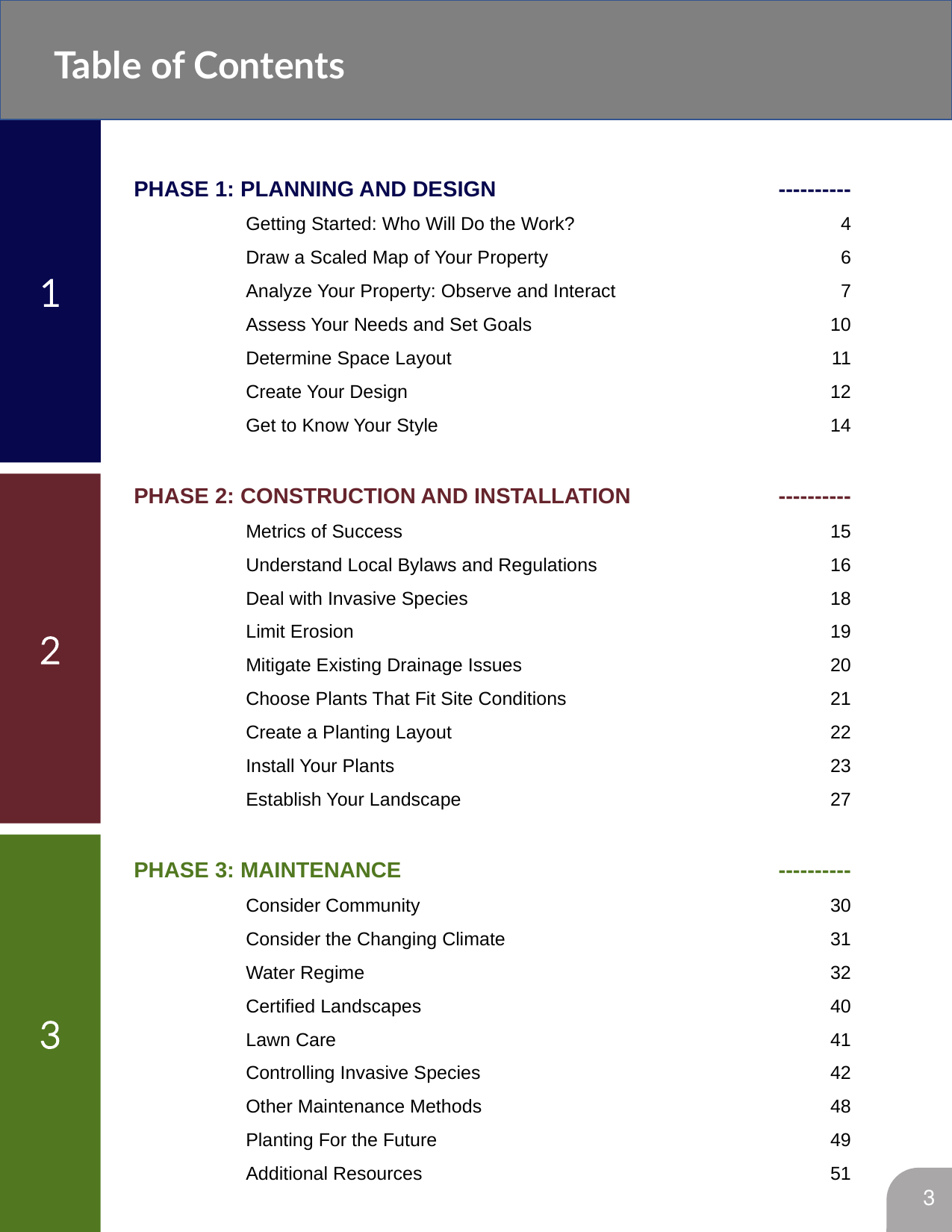

Table of Contents
1
PHASE 1: PLANNING AND DESIGN
	Getting Started: Who Will Do the Work?
	Draw a Scaled Map of Your Property
	Analyze Your Property: Observe and Interact
	Assess Your Needs and Set Goals
	Determine Space Layout
	Create Your Design
	Get to Know Your Style

PHASE 2: CONSTRUCTION AND INSTALLATION
	Metrics of Success
	Understand Local Bylaws and Regulations
	Deal with Invasive Species
	Limit Erosion
	Mitigate Existing Drainage Issues
	Choose Plants That Fit Site Conditions
	Create a Planting Layout
	Install Your Plants
	Establish Your Landscape

PHASE 3: MAINTENANCE
	Consider Community
	Consider the Changing Climate
	Water Regime
	Certified Landscapes
	Lawn Care
	Controlling Invasive Species
	Other Maintenance Methods
	Planting For the Future
	Additional Resources
----------
	4
	6
	7
	10
	11
	12
	14

----------
	15
	16
	18
	19
	20
	21
	22
	23
	27

----------
	30
	31
	32
	40
	41
	42
	48
	49
	51
2
3
3